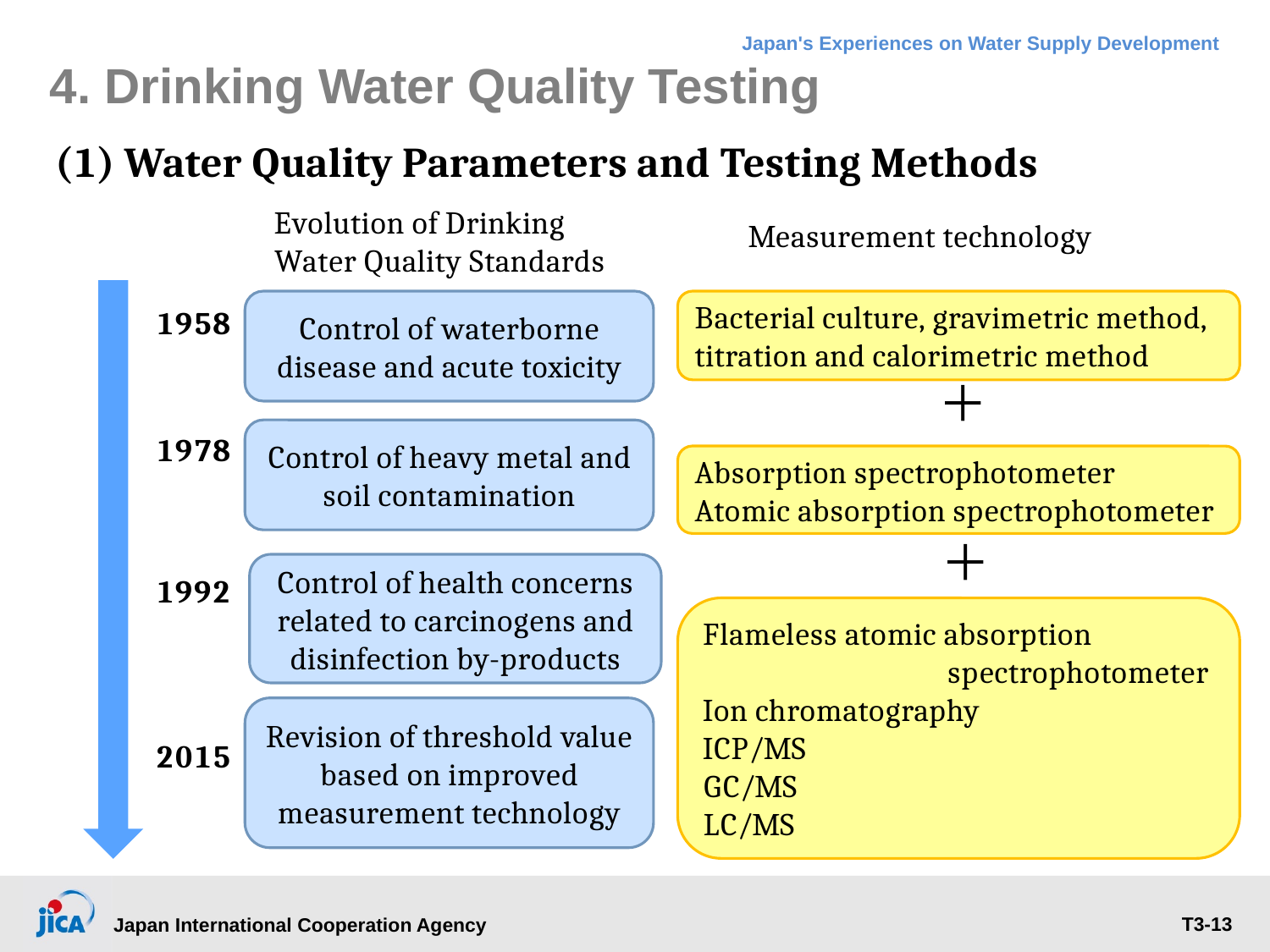

# 4. Drinking Water Quality Testing
(1) Water Quality Parameters and Testing Methods
Evolution of Drinking Water Quality Standards
Measurement technology

Control of waterborne disease and acute toxicity
Bacterial culture, gravimetric method, titration and calorimetric method
1958
＋
Control of heavy metal and soil contamination
1978
Absorption spectrophotometer
Atomic absorption spectrophotometer
＋
Control of health concerns related to carcinogens and disinfection by-products
1992
Flameless atomic absorption
                                   spectrophotometer
Ion chromatography
ICP/MS
GC/MS
LC/MS
Revision of threshold value based on improved measurement technology
2015